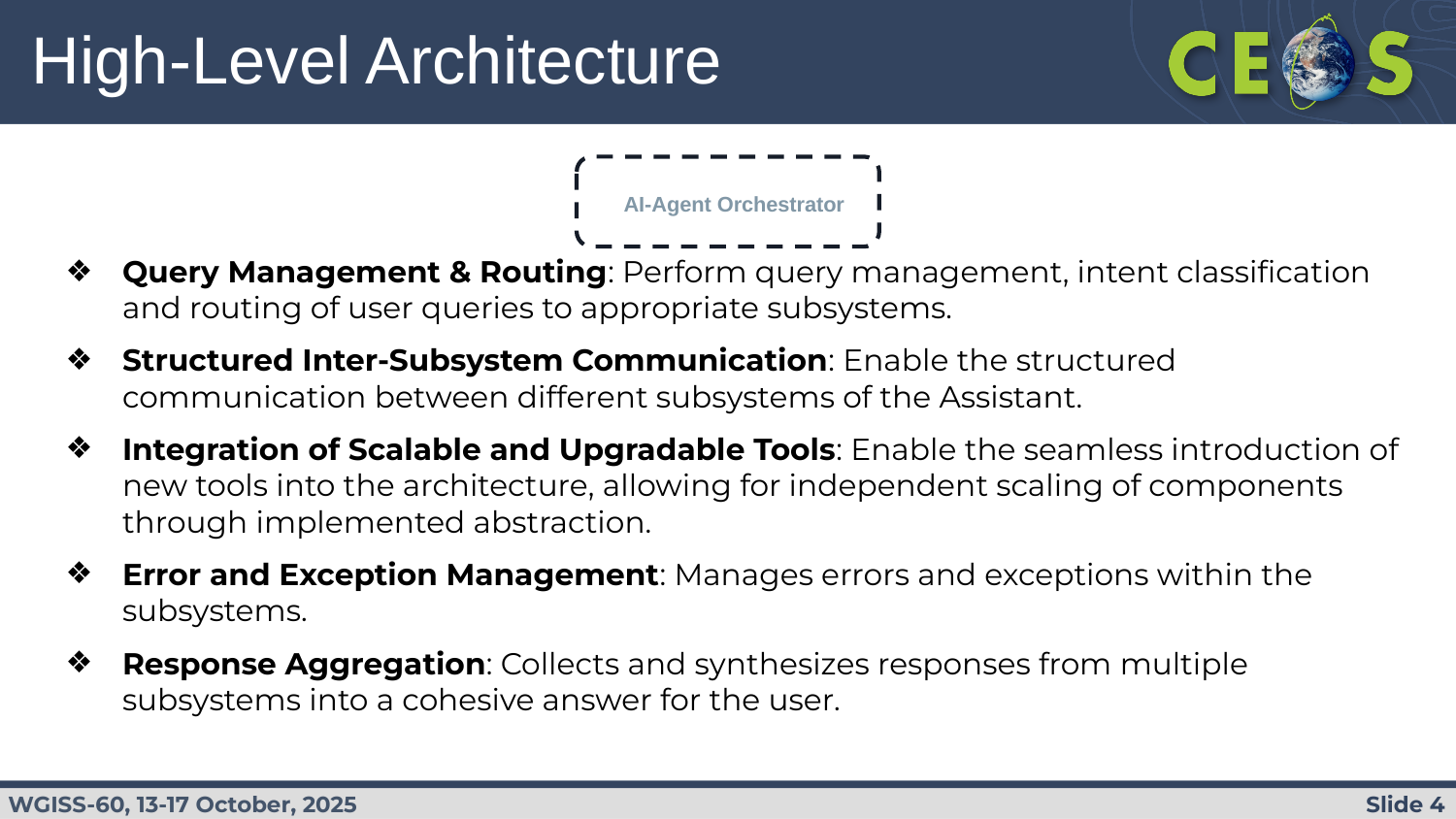

# High-Level Architecture

AI-Agent Orchestrator
Query Management & Routing: Perform query management, intent classification and routing of user queries to appropriate subsystems.
Structured Inter-Subsystem Communication: Enable the structured communication between different subsystems of the Assistant.
Integration of Scalable and Upgradable Tools: Enable the seamless introduction of new tools into the architecture, allowing for independent scaling of components through implemented abstraction.
Error and Exception Management: Manages errors and exceptions within the subsystems.
Response Aggregation: Collects and synthesizes responses from multiple subsystems into a cohesive answer for the user.